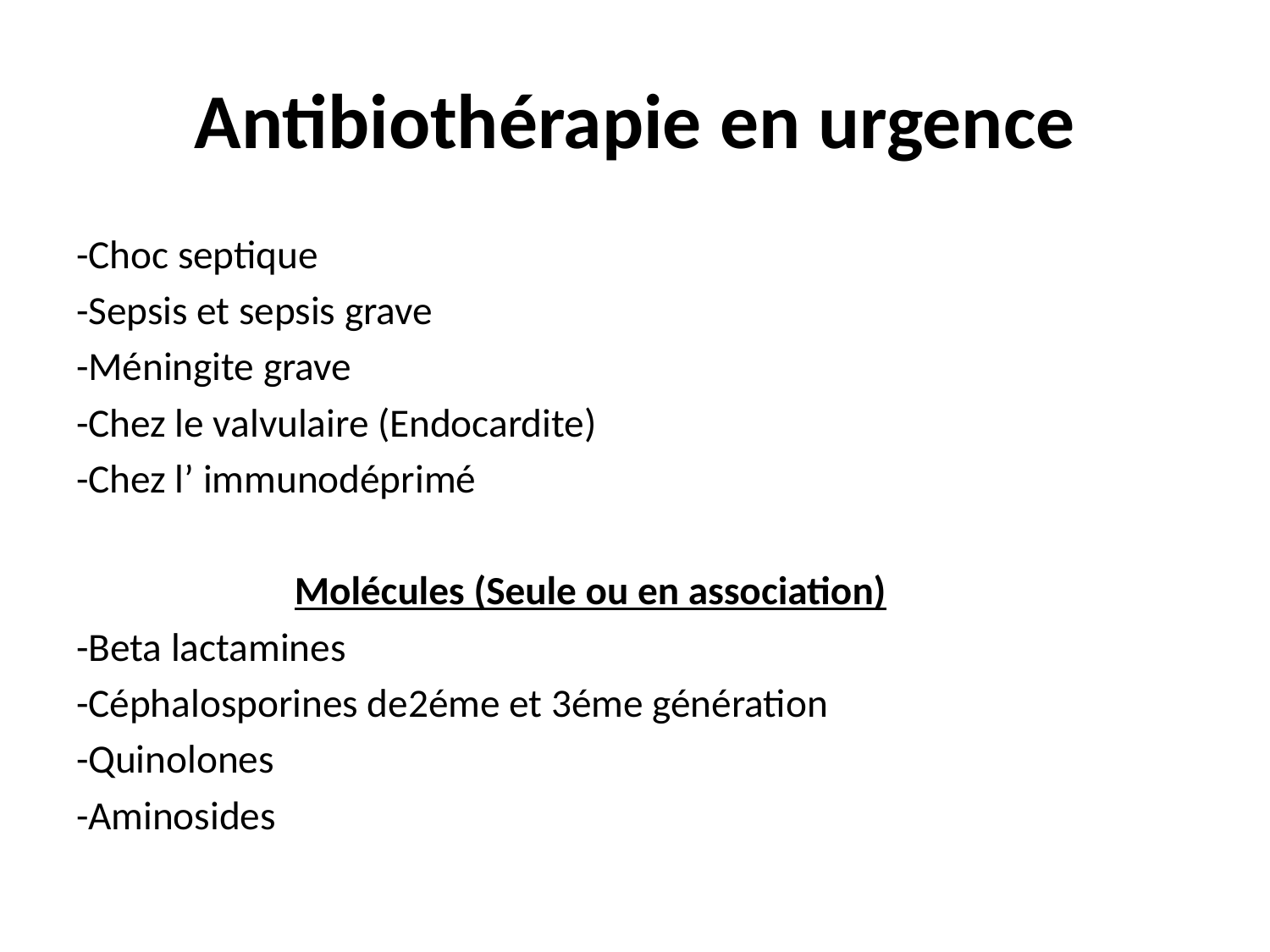

# Antibiothérapie en urgence
-Choc septique
-Sepsis et sepsis grave
-Méningite grave
-Chez le valvulaire (Endocardite)
-Chez l’ immunodéprimé

                        Molécules (Seule ou en association)
-Beta lactamines
-Céphalosporines de2éme et 3éme génération
-Quinolones
-Aminosides